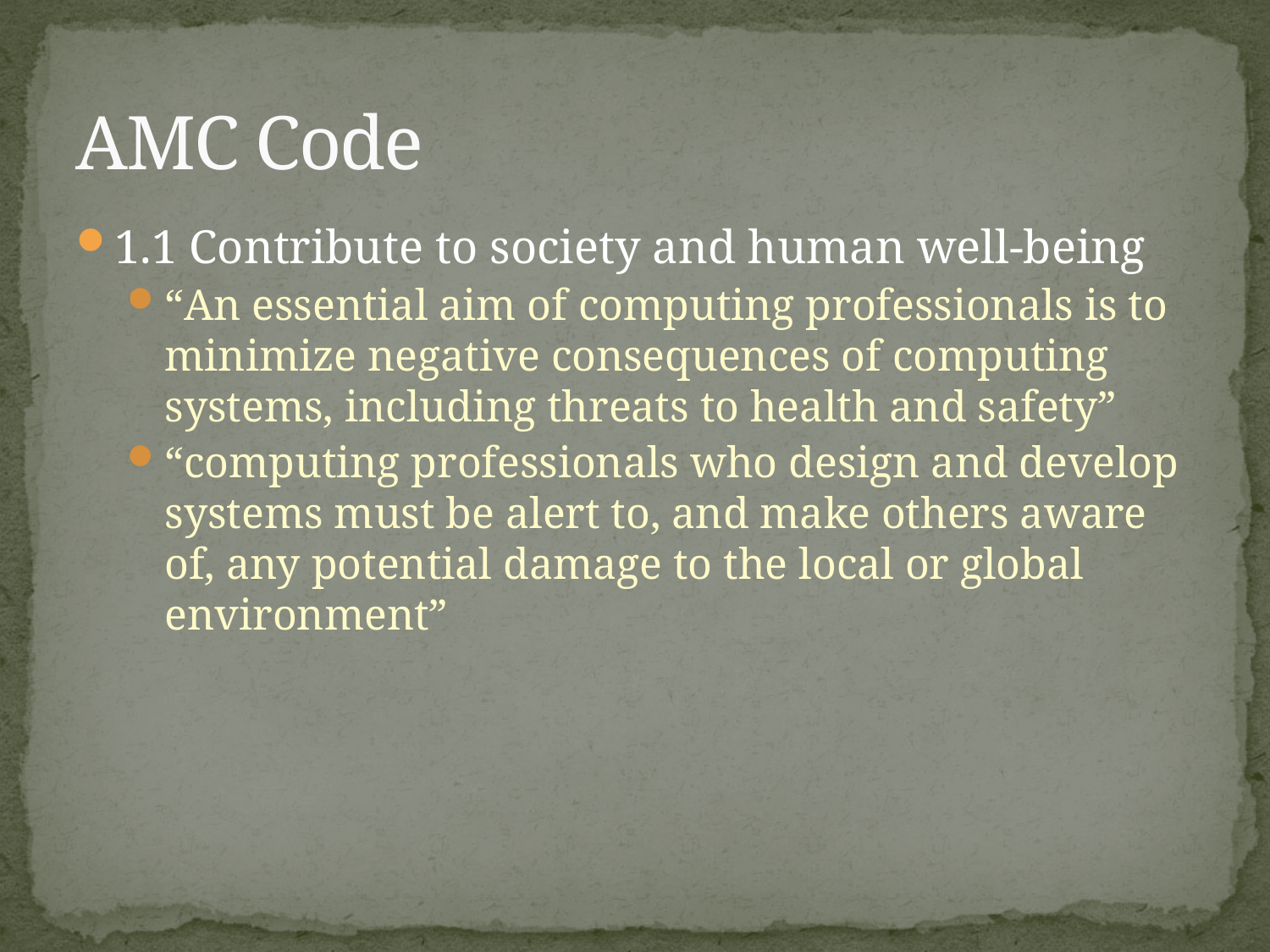

# AMC Code
1.1 Contribute to society and human well-being
“An essential aim of computing professionals is to minimize negative consequences of computing systems, including threats to health and safety”
“computing professionals who design and develop systems must be alert to, and make others aware of, any potential damage to the local or global environment”